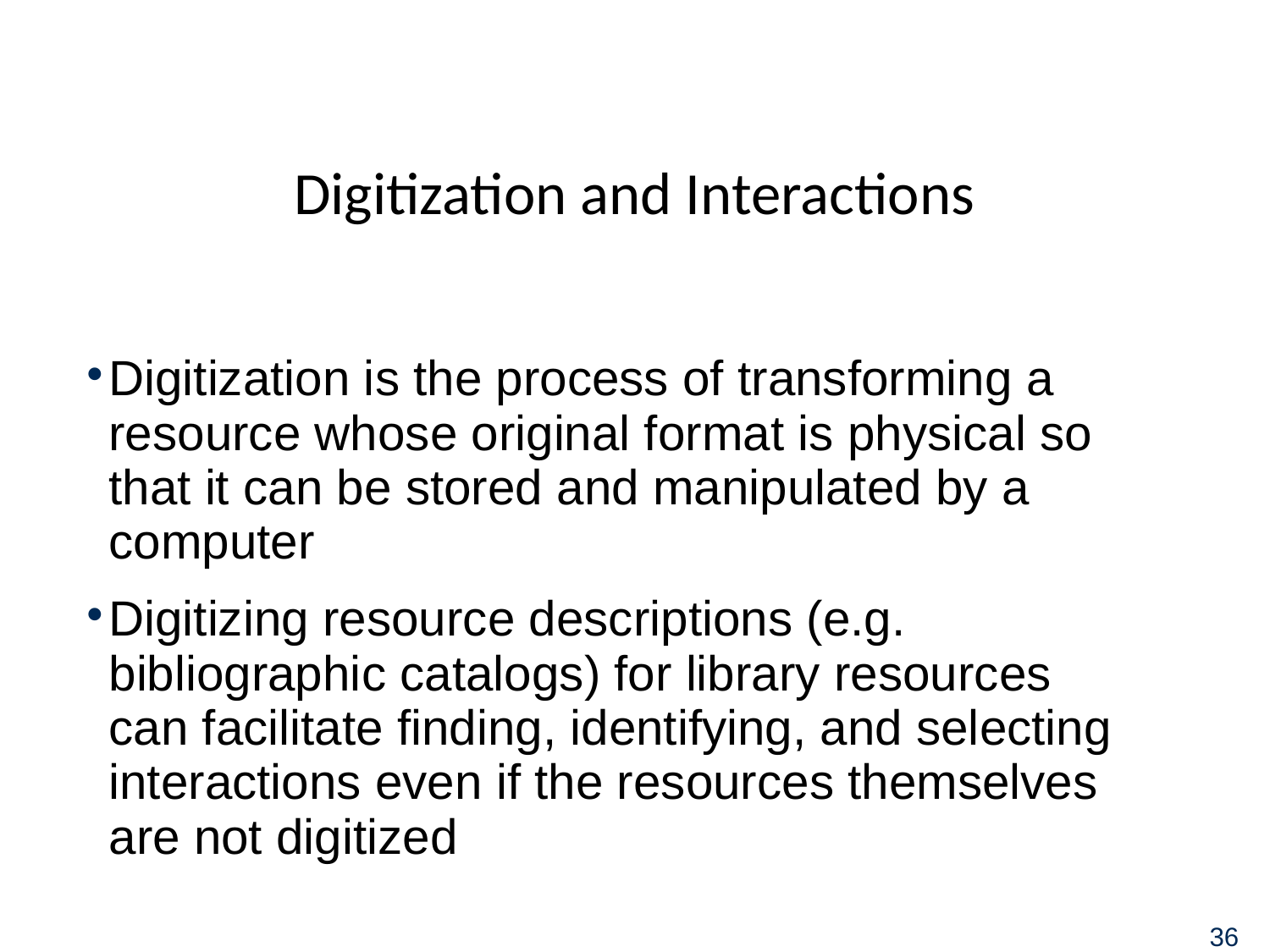

# Digitization and Interactions

Digitization is the process of transforming a resource whose original format is physical so that it can be stored and manipulated by a computer
Digitizing resource descriptions (e.g. bibliographic catalogs) for library resources can facilitate finding, identifying, and selecting interactions even if the resources themselves are not digitized
36